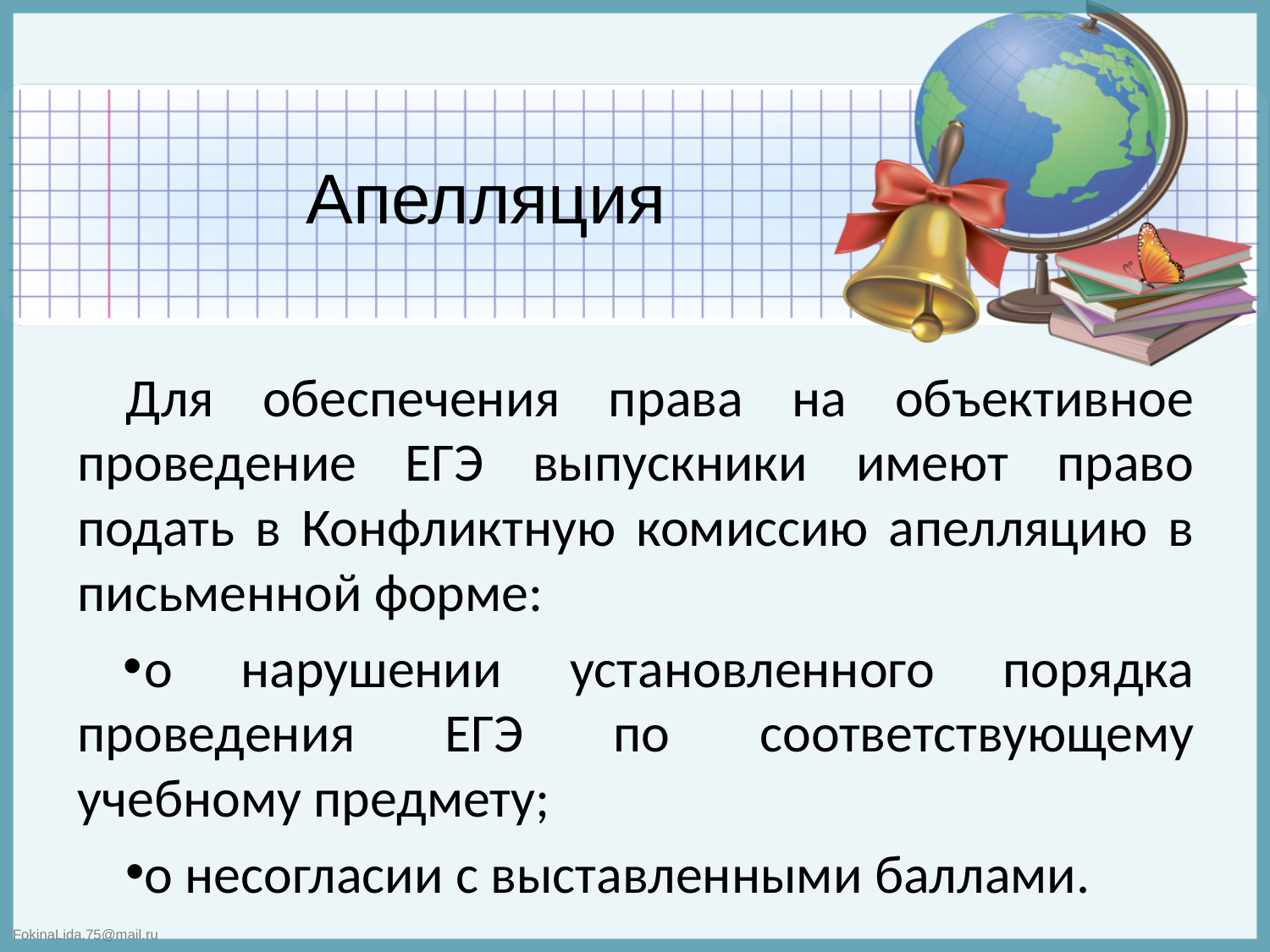

# Апелляция
Для обеспечения права на объективное проведение ЕГЭ выпускники имеют право подать в Конфликтную комиссию апелляцию в письменной форме:
о нарушении установленного порядка проведения ЕГЭ по соответствующему учебному предмету;
о несогласии с выставленными баллами.